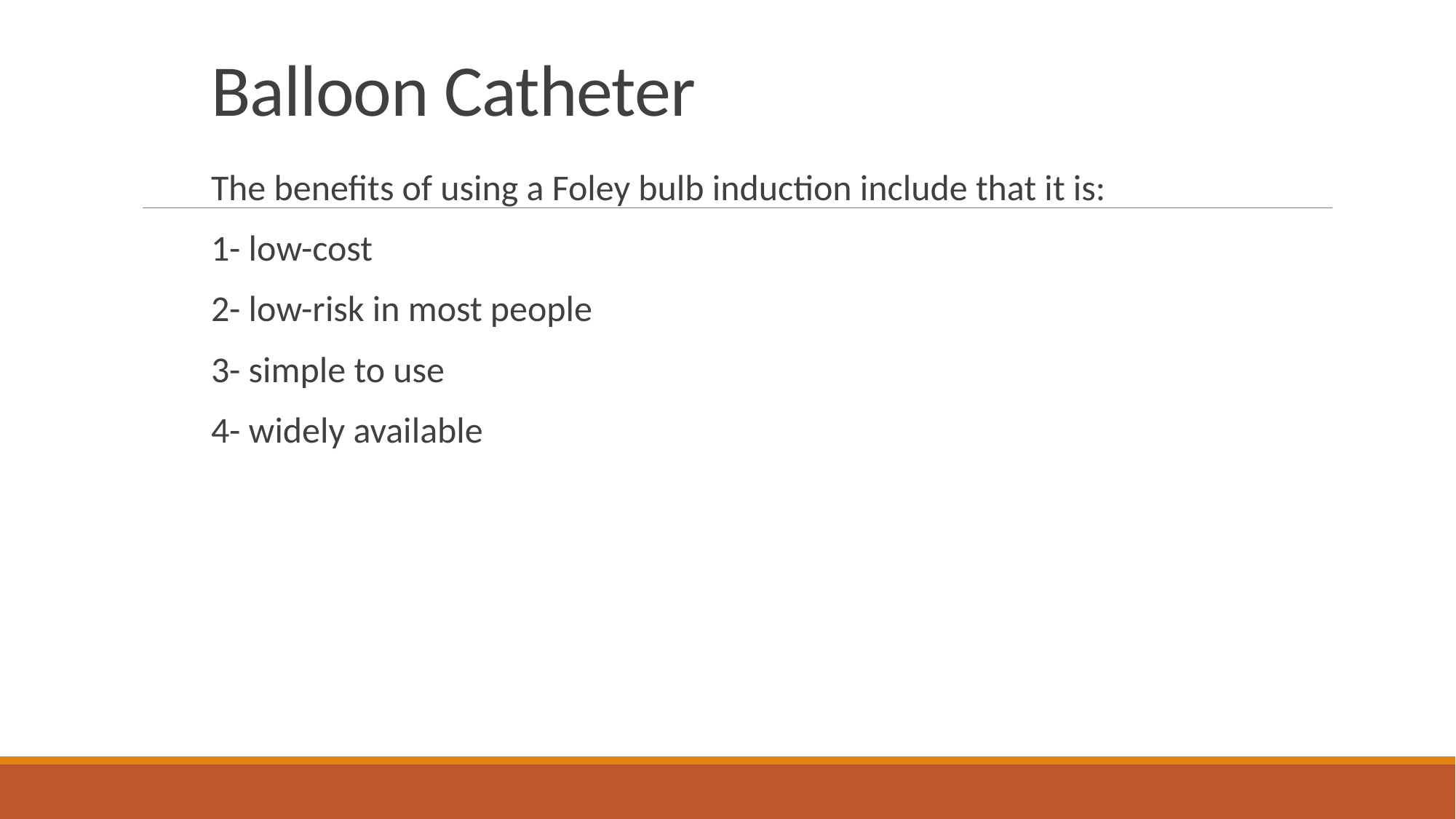

# Balloon Catheter
The benefits of using a Foley bulb induction include that it is:
1- low-cost
2- low-risk in most people
3- simple to use
4- widely available